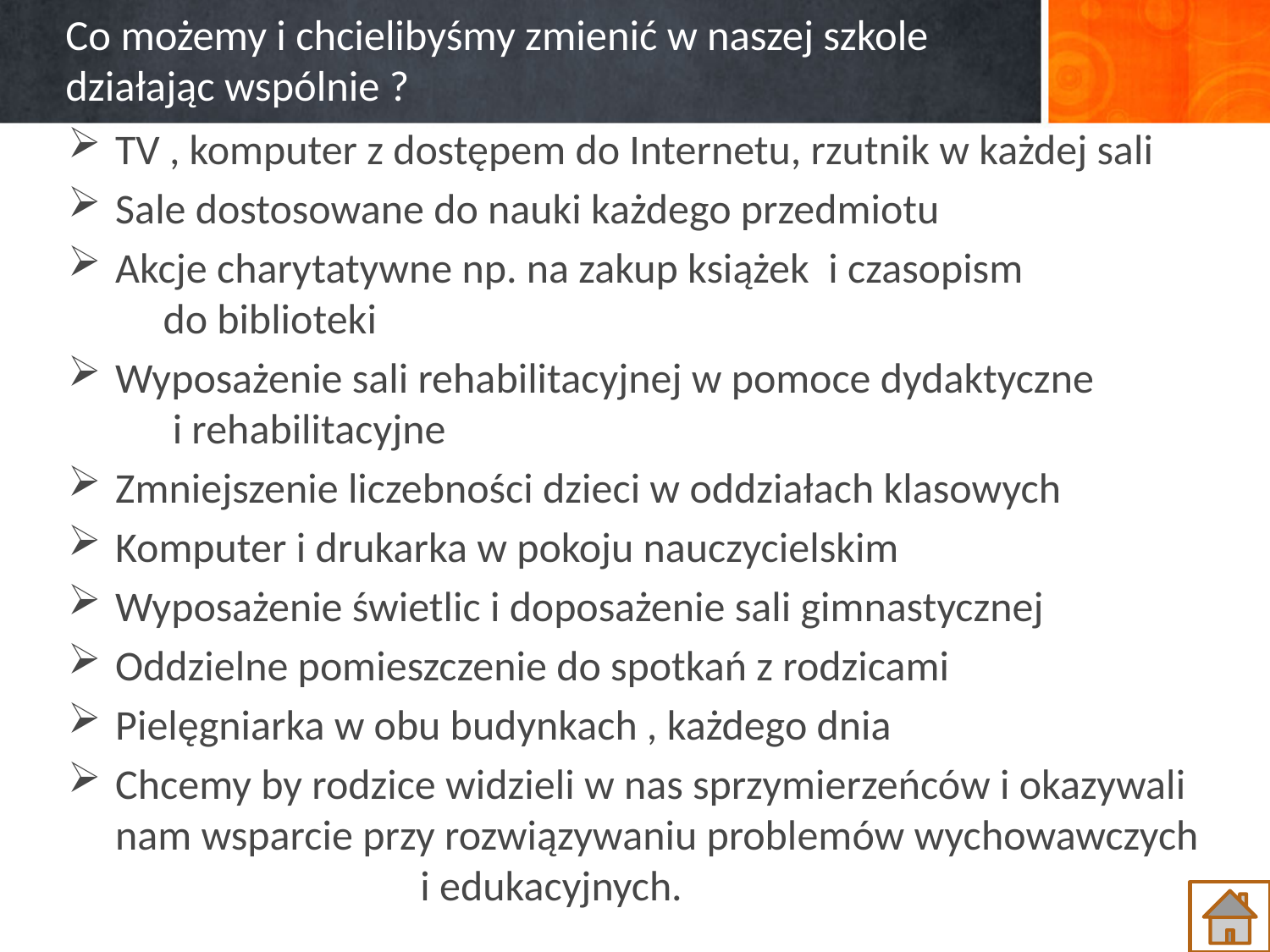

# Co możemy i chcielibyśmy zmienić w naszej szkole działając wspólnie ?
TV , komputer z dostępem do Internetu, rzutnik w każdej sali
Sale dostosowane do nauki każdego przedmiotu
Akcje charytatywne np. na zakup książek  i czasopism                           do biblioteki
Wyposażenie sali rehabilitacyjnej w pomoce dydaktyczne                     i rehabilitacyjne
Zmniejszenie liczebności dzieci w oddziałach klasowych
Komputer i drukarka w pokoju nauczycielskim
Wyposażenie świetlic i doposażenie sali gimnastycznej
Oddzielne pomieszczenie do spotkań z rodzicami
Pielęgniarka w obu budynkach , każdego dnia
Chcemy by rodzice widzieli w nas sprzymierzeńców i okazywali nam wsparcie przy rozwiązywaniu problemów wychowawczych                                    i edukacyjnych.